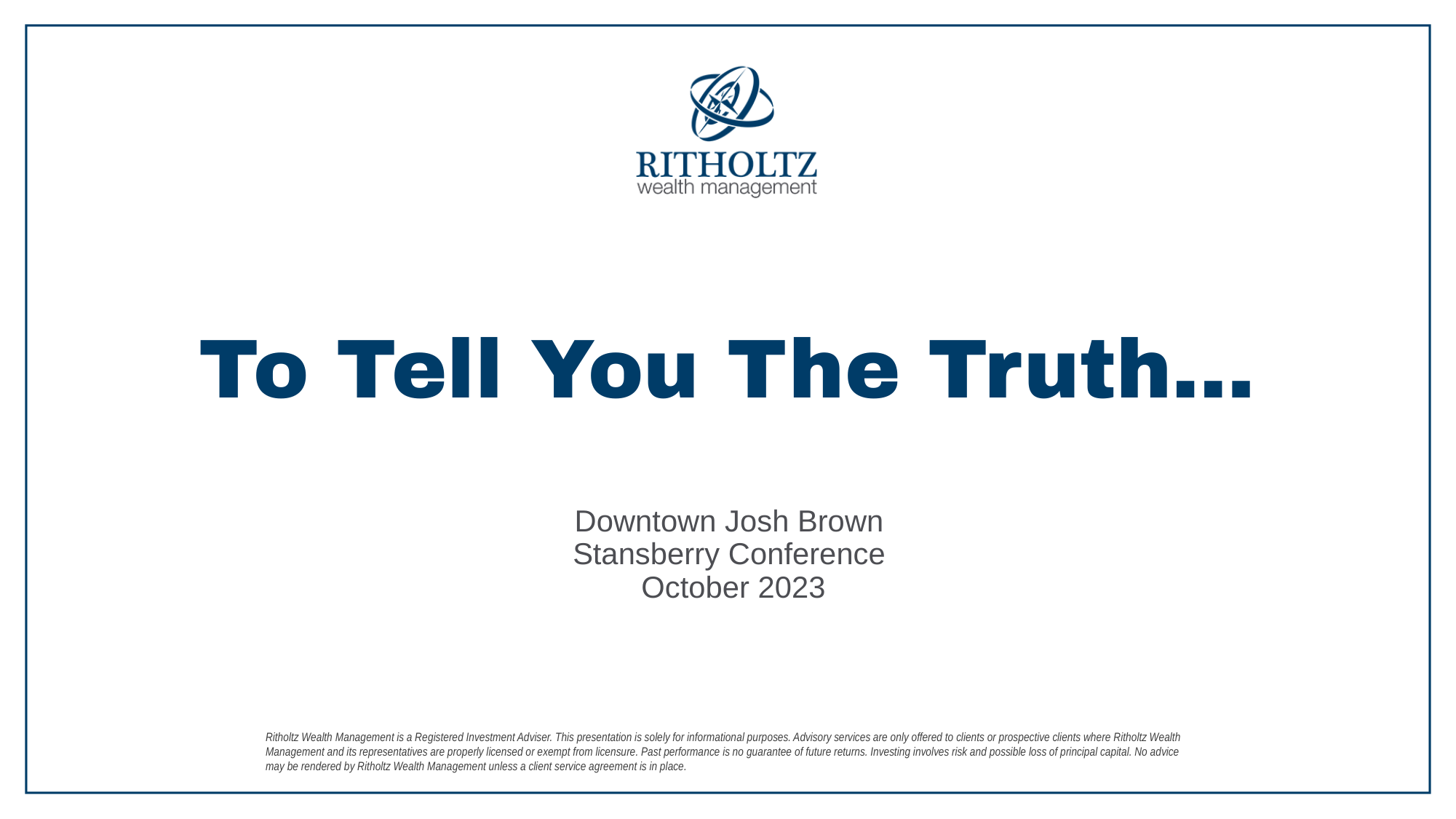

# To Tell You The Truth…
Downtown Josh Brown
Stansberry Conference
 October 2023
Ritholtz Wealth Management is a Registered Investment Adviser. This presentation is solely for informational purposes. Advisory services are only offered to clients or prospective clients where Ritholtz Wealth Management and its representatives are properly licensed or exempt from licensure. Past performance is no guarantee of future returns. Investing involves risk and possible loss of principal capital. No advice may be rendered by Ritholtz Wealth Management unless a client service agreement is in place.